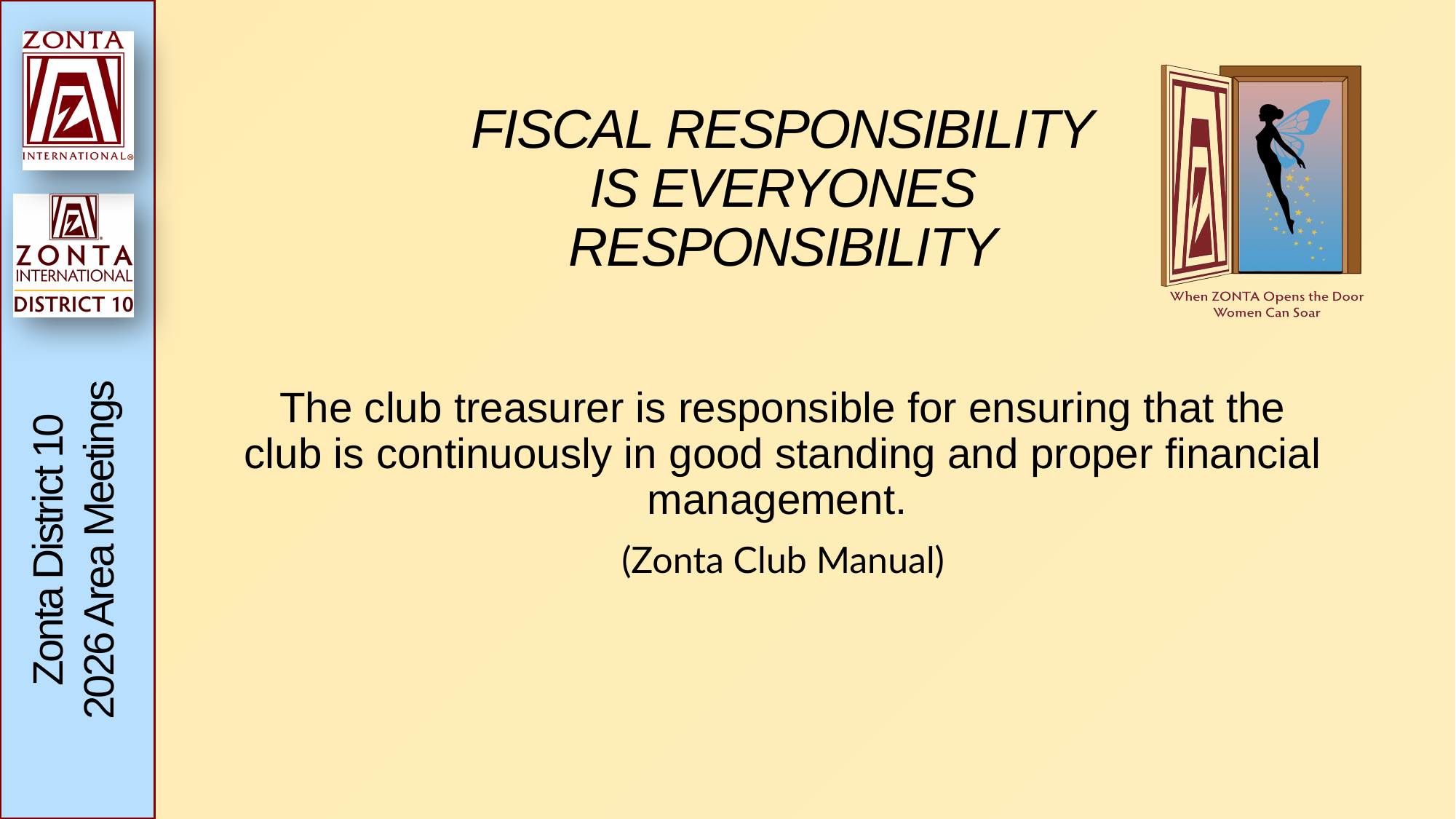

# FISCAL RESPONSIBILITY IS EVERYONES RESPONSIBILITY
The club treasurer is responsible for ensuring that the club is continuously in good standing and proper financial management.
(Zonta Club Manual)